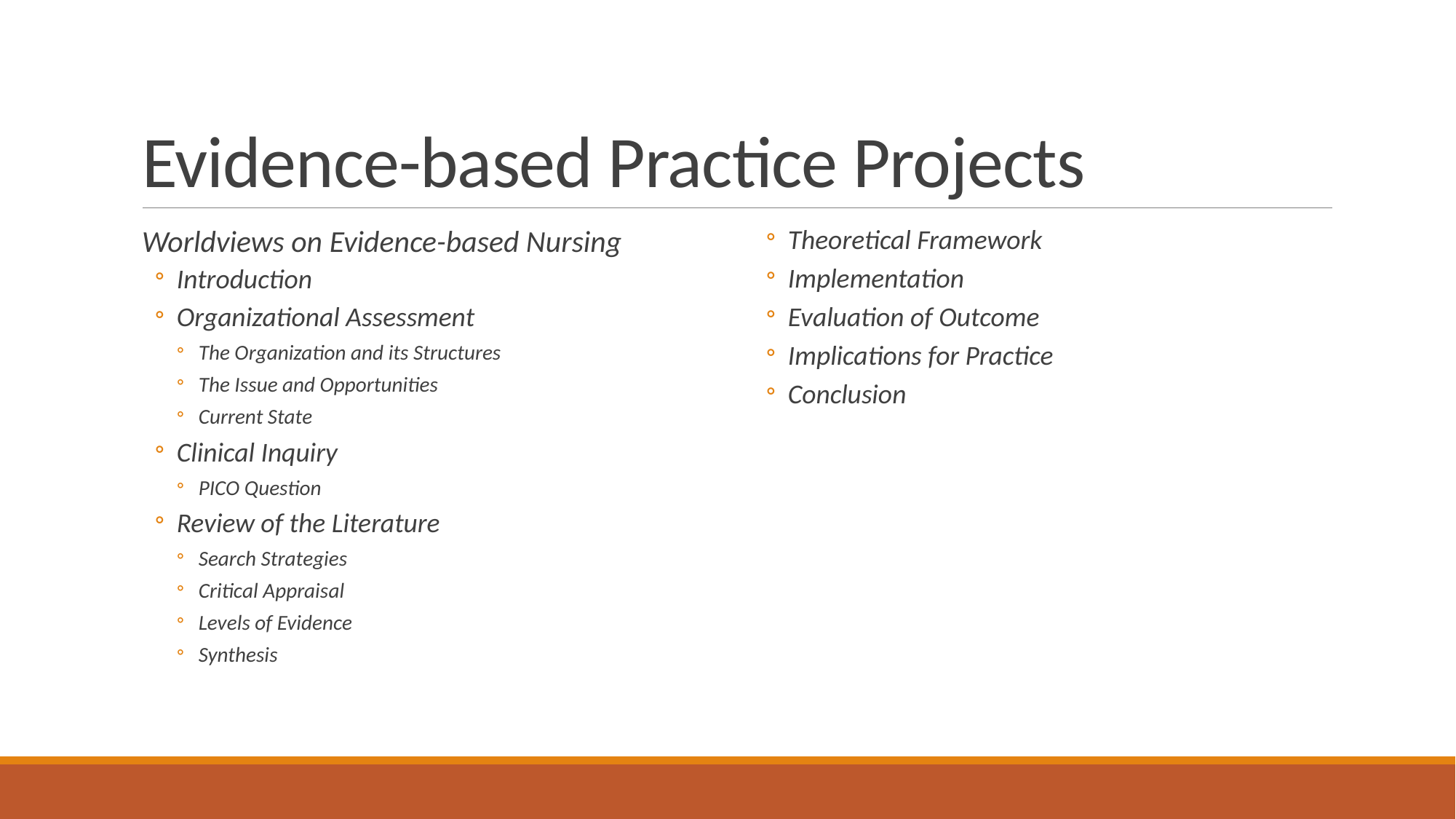

# Evidence-based Practice Projects
Worldviews on Evidence-based Nursing
Introduction
Organizational Assessment
The Organization and its Structures
The Issue and Opportunities
Current State
Clinical Inquiry
PICO Question
Review of the Literature
Search Strategies
Critical Appraisal
Levels of Evidence
Synthesis

Theoretical Framework
Implementation
Evaluation of Outcome
Implications for Practice
Conclusion